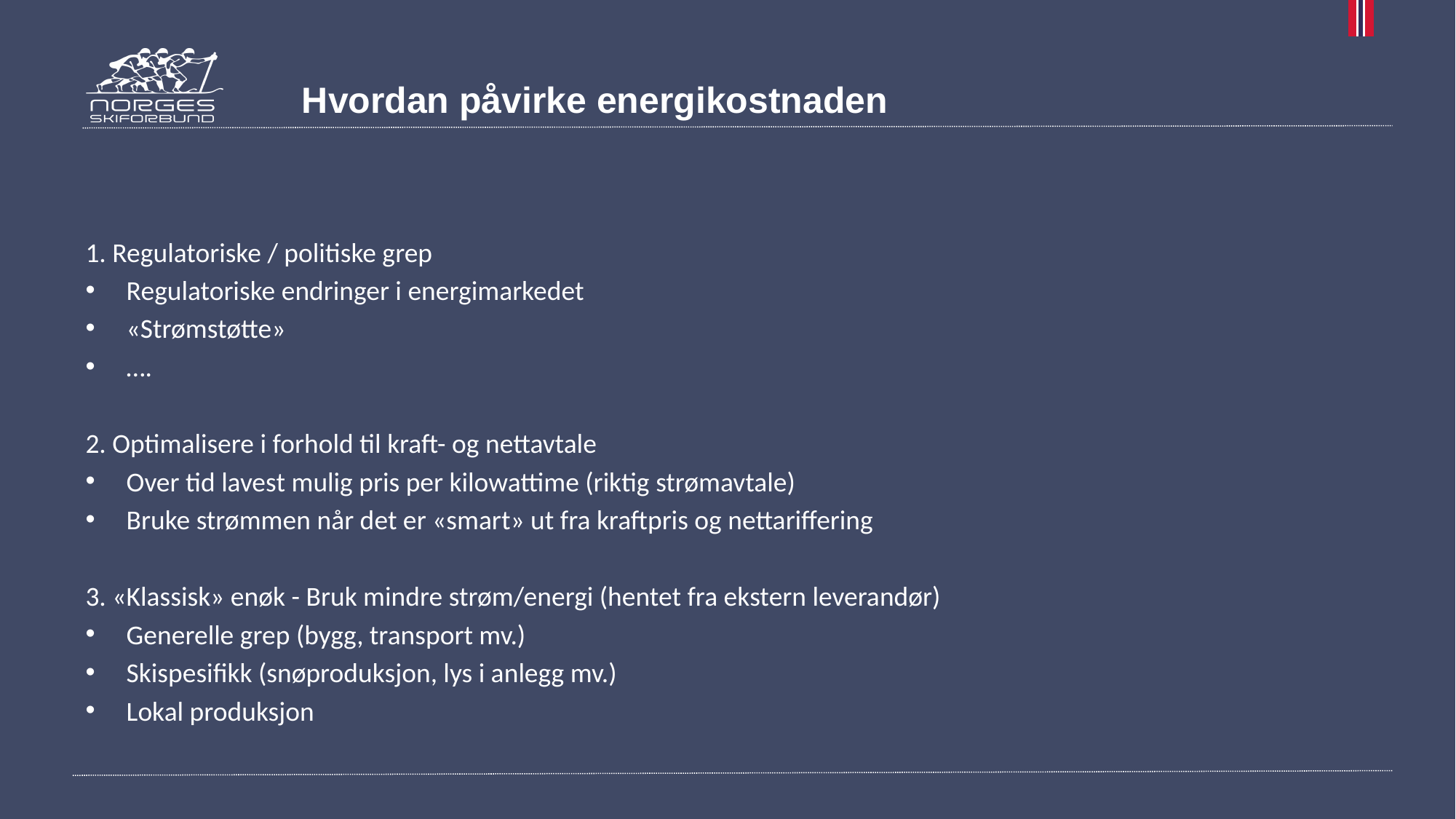

# Hvordan påvirke energikostnaden

1. Regulatoriske / politiske grep
Regulatoriske endringer i energimarkedet
«Strømstøtte»
….

2. Optimalisere i forhold til kraft- og nettavtale
Over tid lavest mulig pris per kilowattime (riktig strømavtale)
Bruke strømmen når det er «smart» ut fra kraftpris og nettariffering

3. «Klassisk» enøk - Bruk mindre strøm/energi (hentet fra ekstern leverandør)
Generelle grep (bygg, transport mv.)
Skispesifikk (snøproduksjon, lys i anlegg mv.)
Lokal produksjon